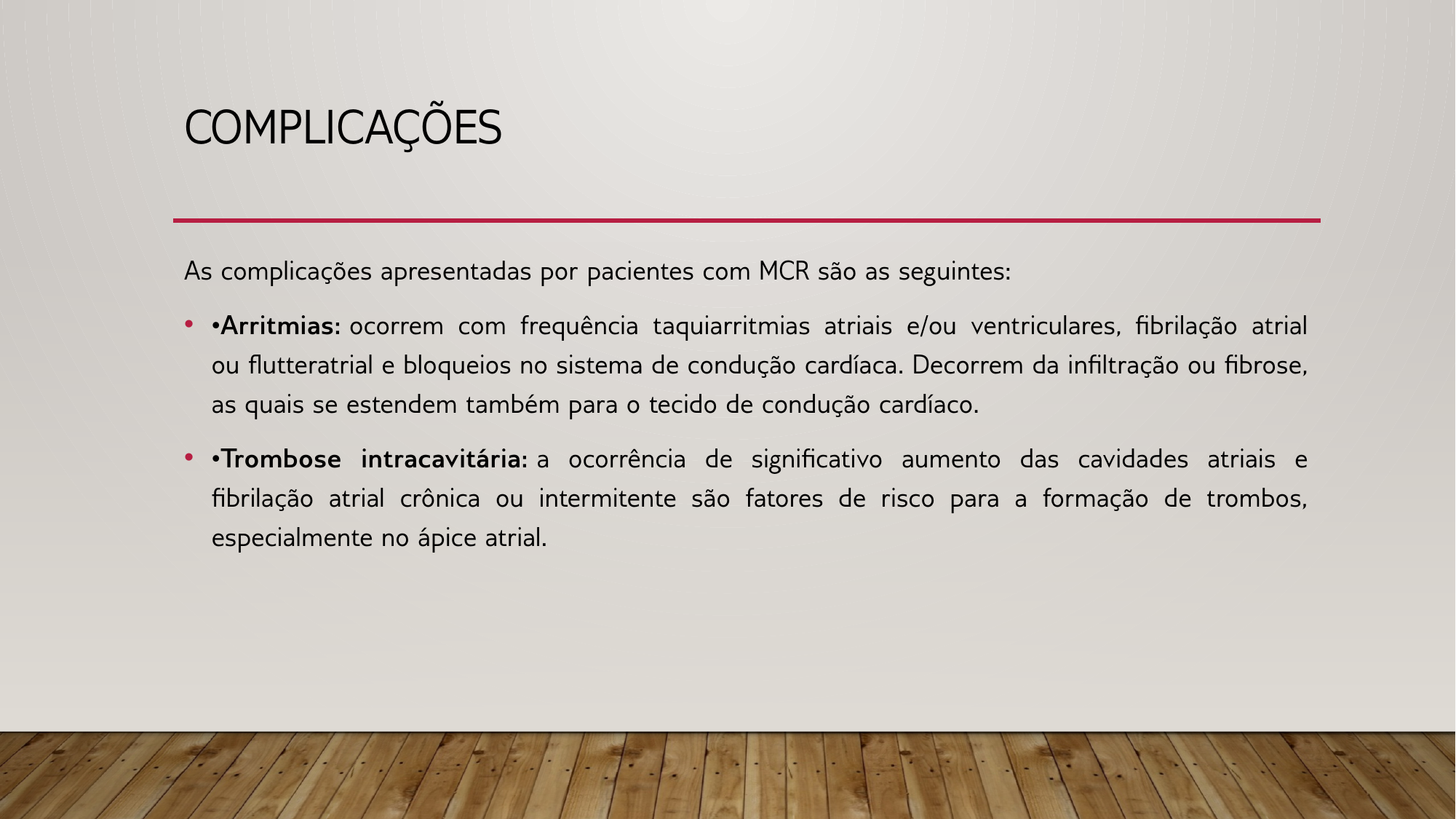

# COMPLICAÇÕES
As complicações apresentadas por pacientes com MCR são as seguintes:
•Arritmias: ocorrem com frequência taquiarritmias atriais e/ou ventriculares, fibrilação atrial ou flutteratrial e bloqueios no sistema de condução cardíaca. Decorrem da infiltração ou fibrose, as quais se estendem também para o tecido de condução cardíaco.
•Trombose intracavitária: a ocorrência de significativo aumento das cavidades atriais e fibrilação atrial crônica ou intermitente são fatores de risco para a formação de trombos, especialmente no ápice atrial.